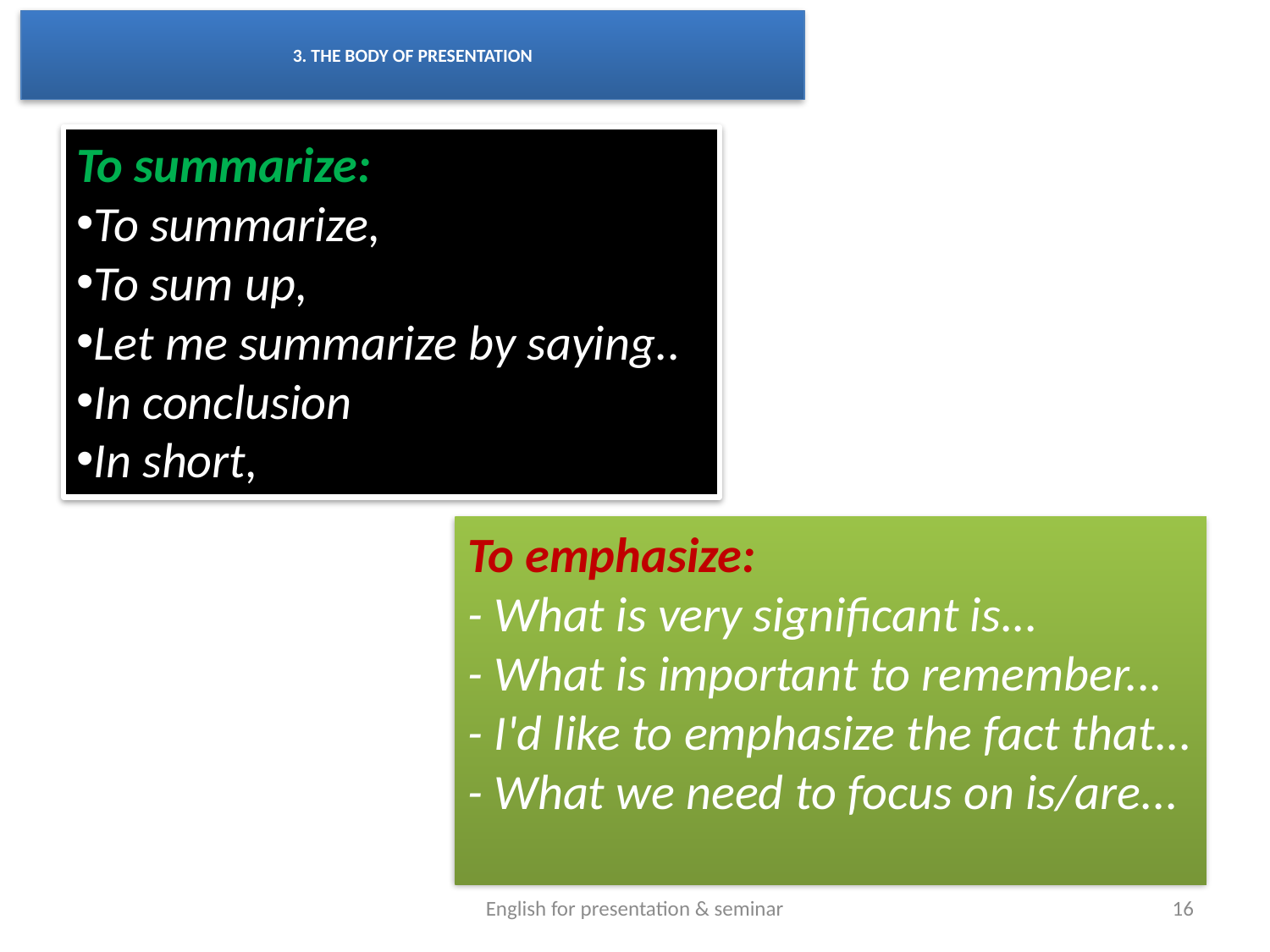

# 3. THE BODY OF PRESENTATION
To summarize:
To summarize,
To sum up,
Let me summarize by saying..
In conclusion
In short,
To emphasize:
- What is very significant is...
- What is important to remember...
- I'd like to emphasize the fact that...
- What we need to focus on is/are...

English for presentation & seminar
16